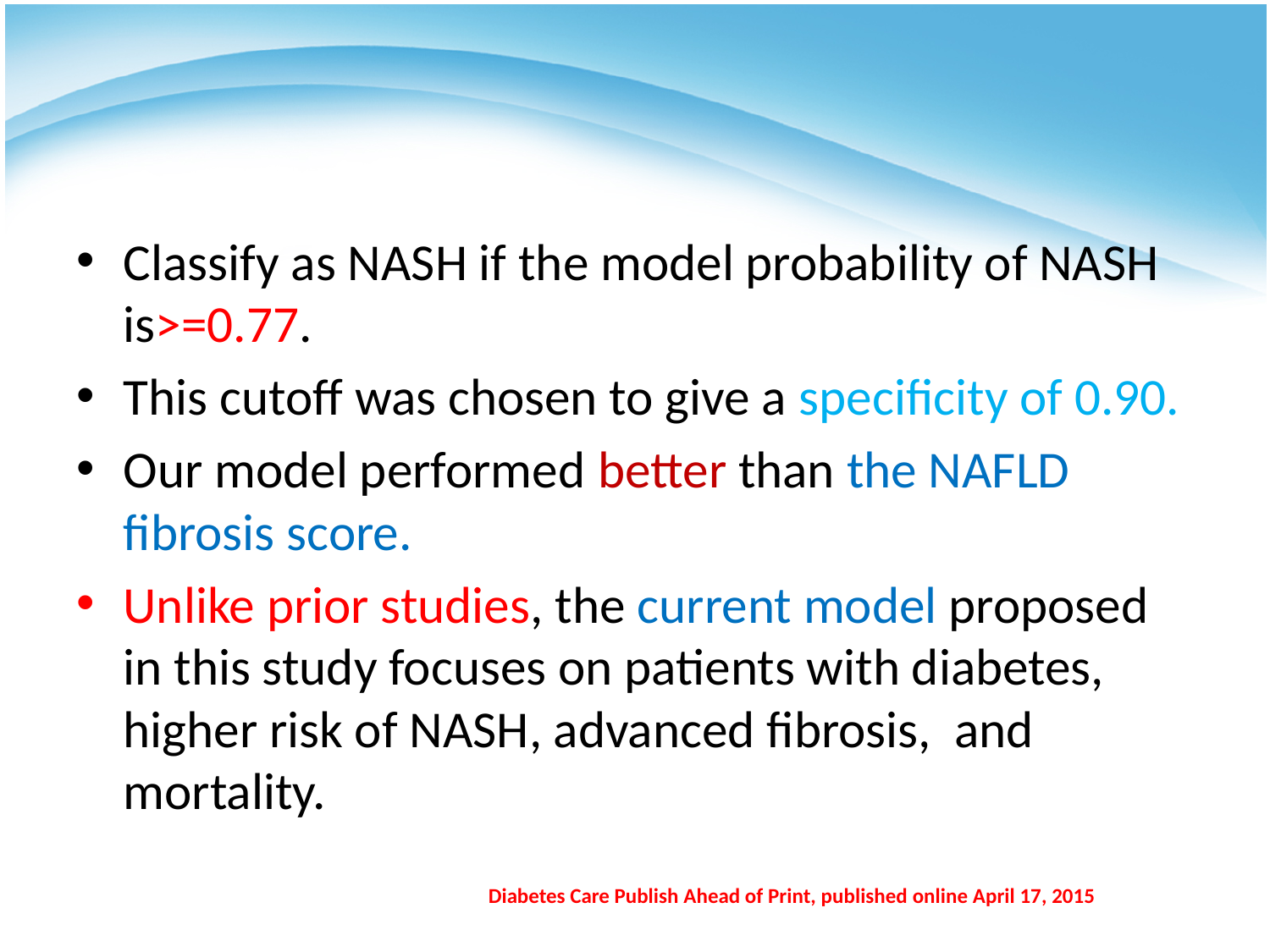

#
Classify as NASH if the model probability of NASH is>=0.77.
This cutoff was chosen to give a specificity of 0.90.
Our model performed better than the NAFLD fibrosis score.
Unlike prior studies, the current model proposed in this study focuses on patients with diabetes, higher risk of NASH, advanced fibrosis,  and mortality.
Diabetes Care Publish Ahead of Print, published online April 17, 2015